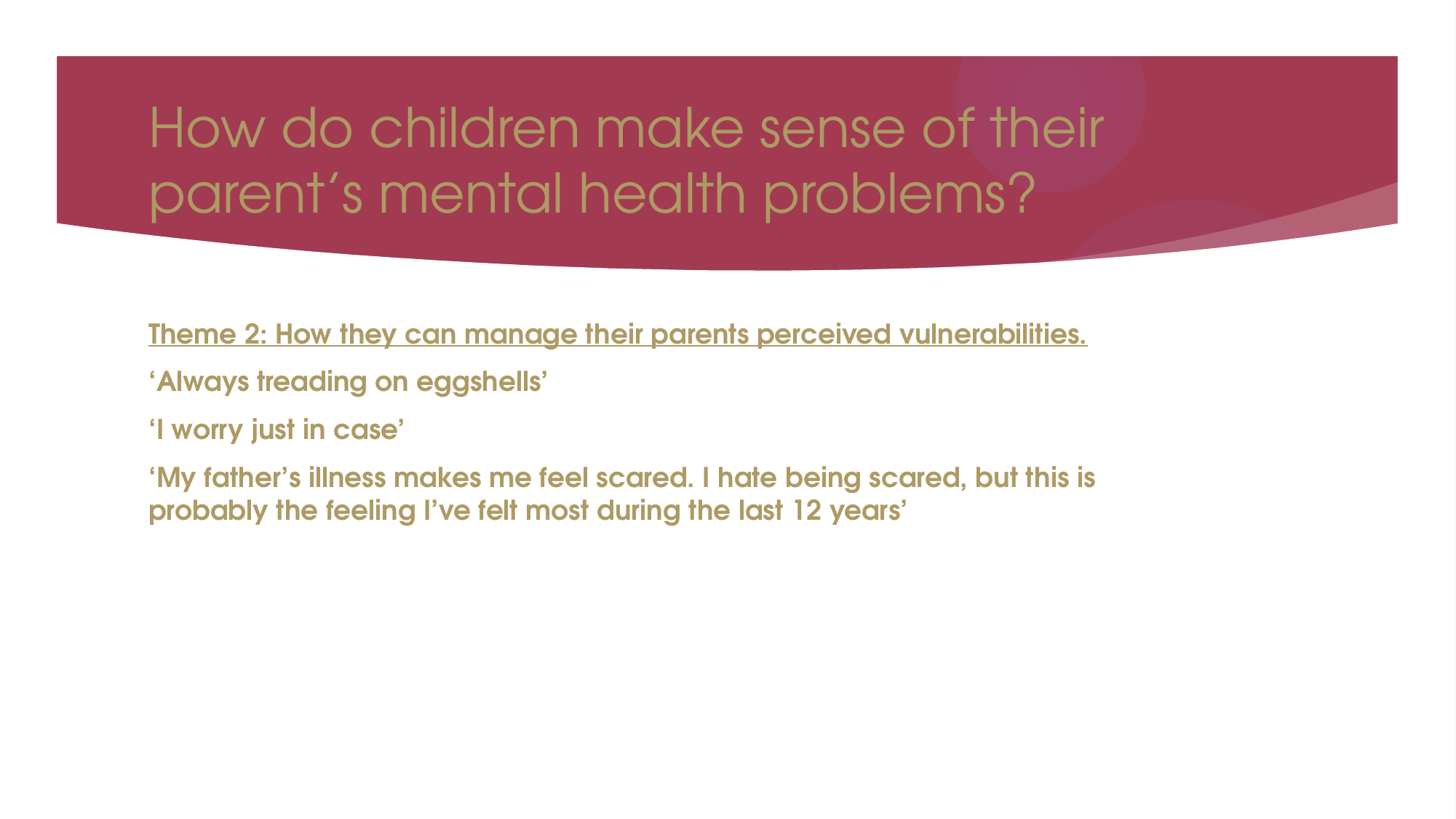

# How do children make sense of their parent’s mental health problems?
Theme 2: How they can manage their parents perceived vulnerabilities.
‘Always treading on eggshells’
‘I worry just in case’
‘My father’s illness makes me feel scared. I hate being scared, but this is probably the feeling I’ve felt most during the last 12 years’